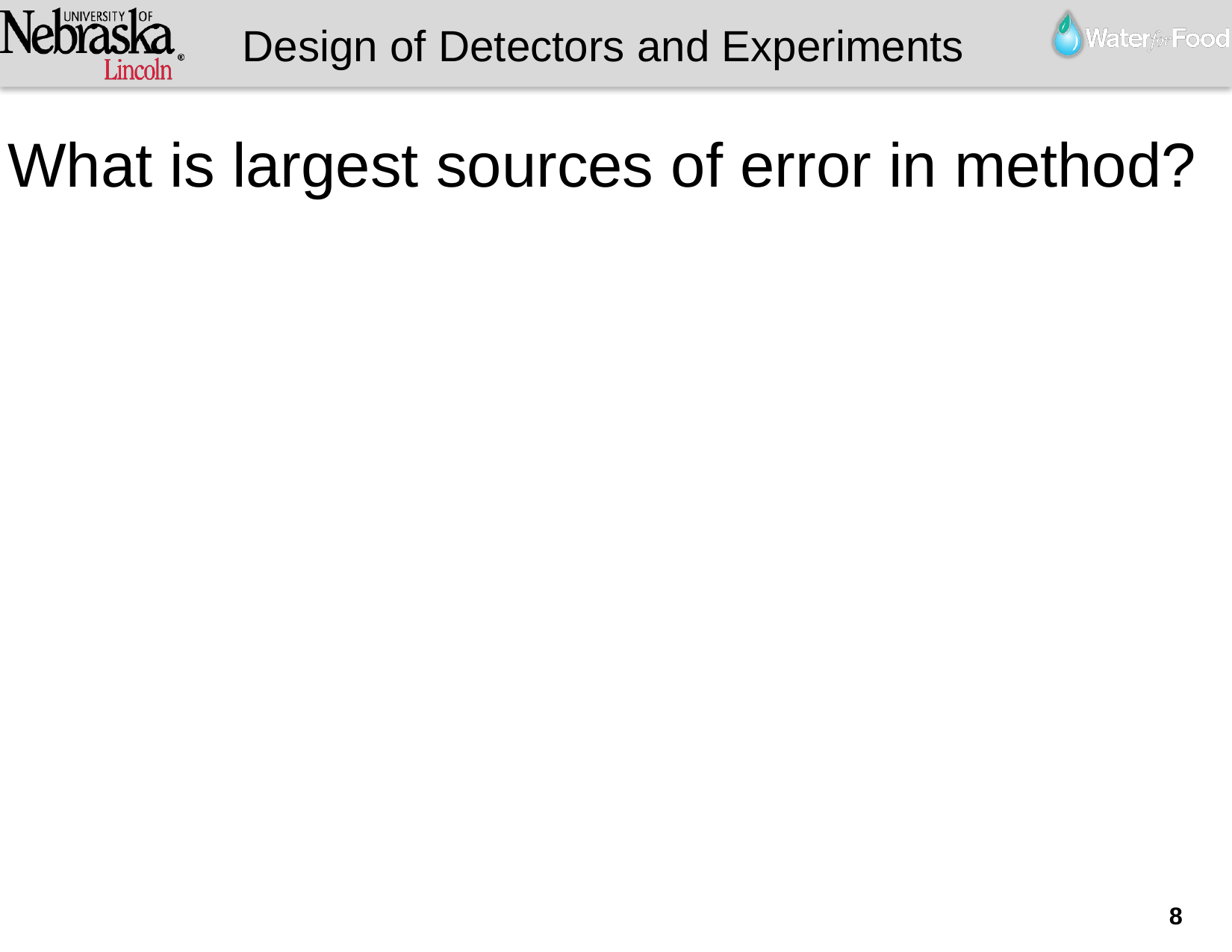

Design of Detectors and Experiments
What is largest sources of error in method?
8